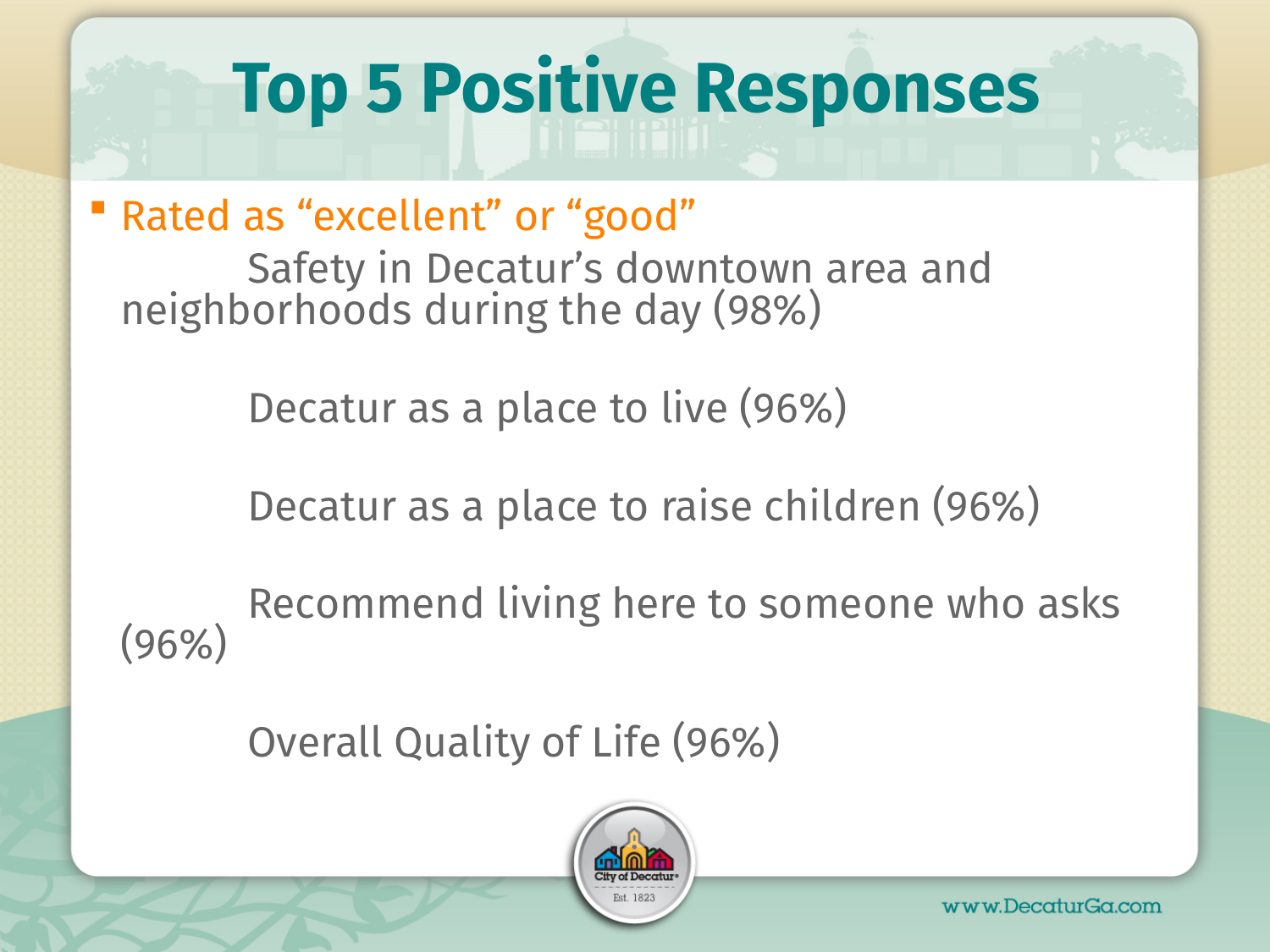

# Top 5 Positive Responses
Rated as “excellent” or “good”
		Safety in Decatur’s downtown area and 	neighborhoods during the day (98%)

		Decatur as a place to live (96%)

		Decatur as a place to raise children (96%)

		Recommend living here to someone who asks (96%)

		Overall Quality of Life (96%)